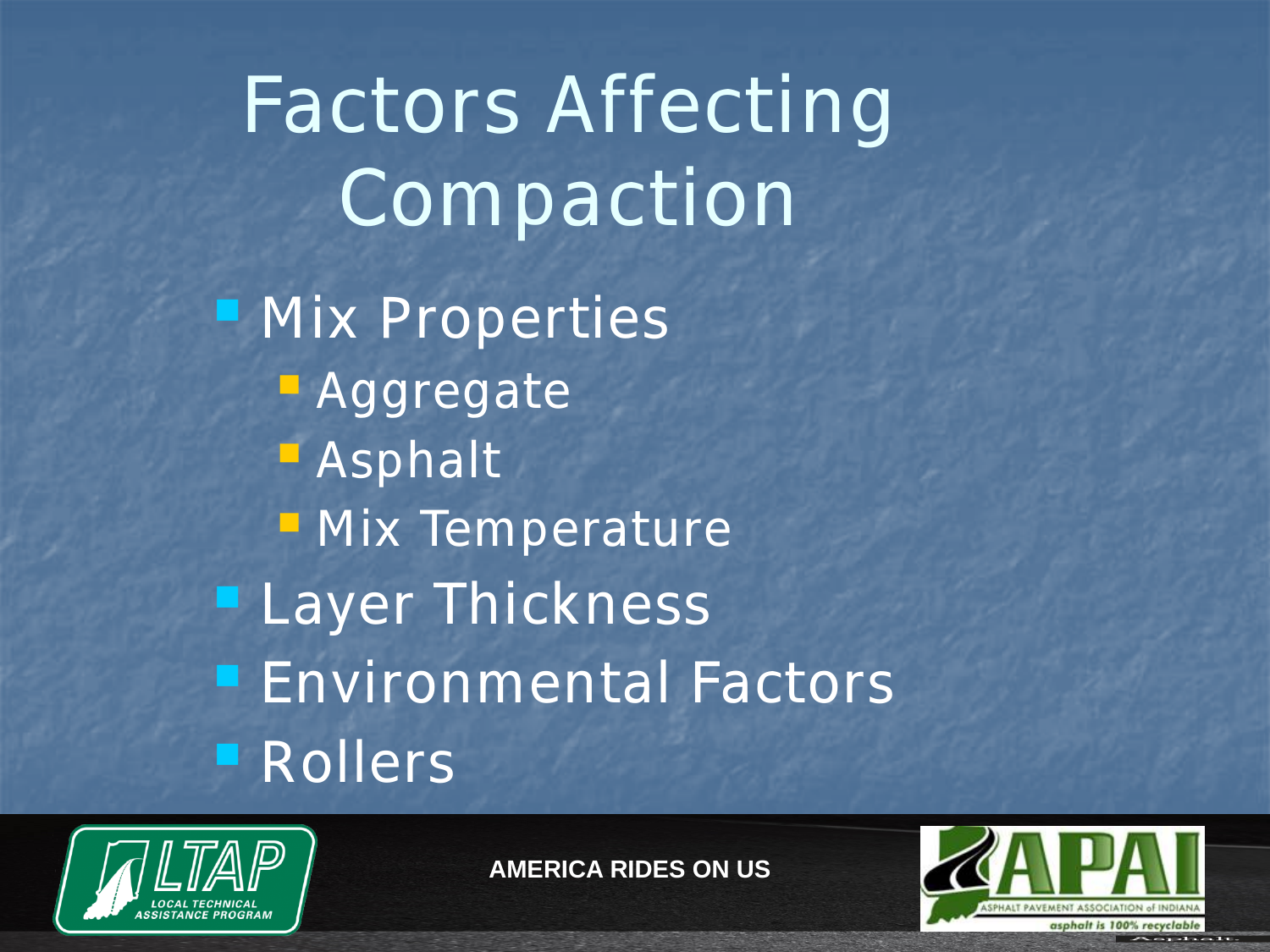

Factors Affecting Compaction
Mix Properties
Aggregate
Asphalt
Mix Temperature
Layer Thickness
Environmental Factors
Rollers